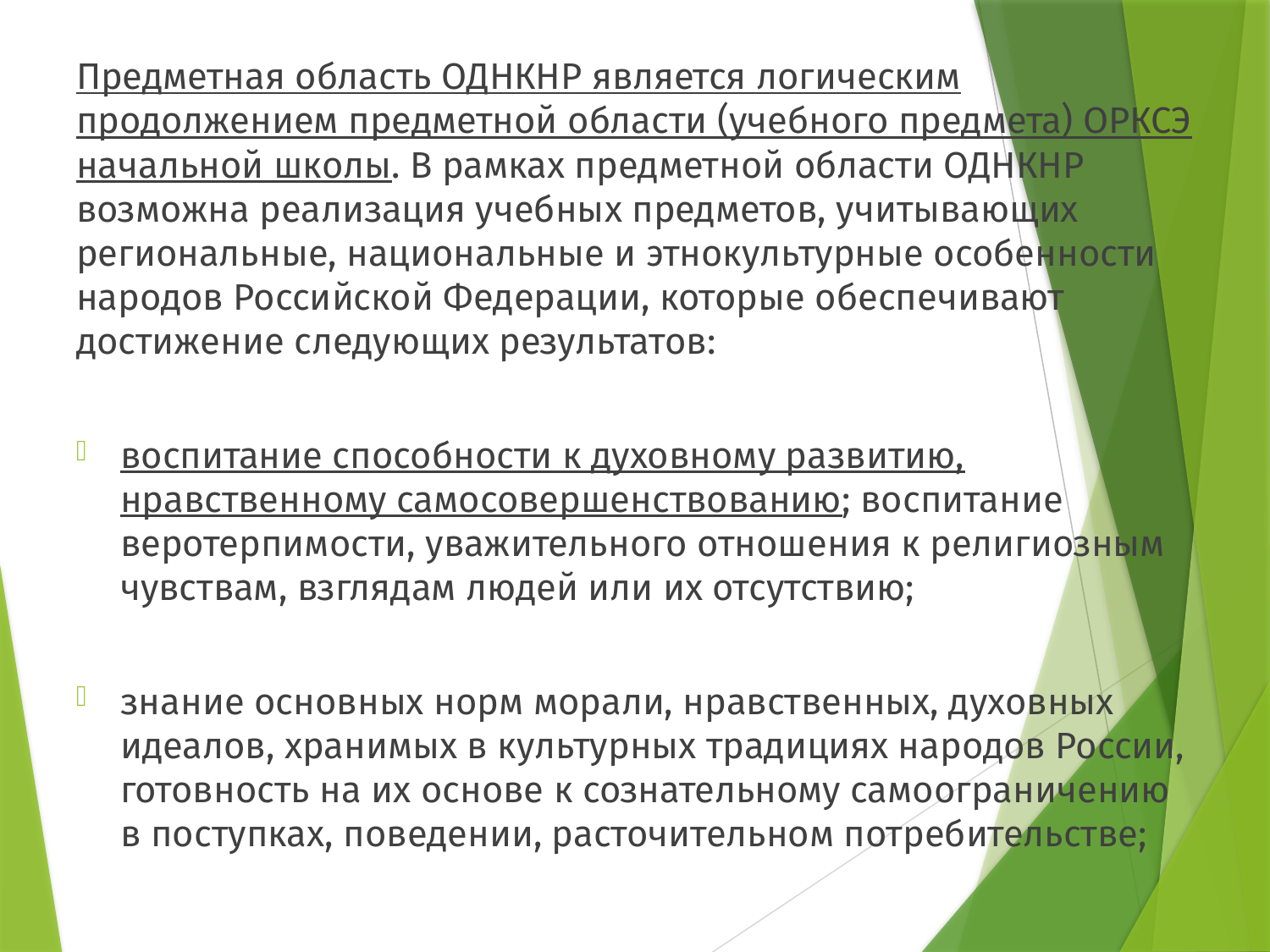

Предметная область ОДНКНР является логическим продолжением предметной области (учебного предмета) ОРКСЭ начальной школы. В рамках предметной области ОДНКНР возможна реализация учебных предметов, учитывающих региональные, национальные и этнокультурные особенности народов Российской Федерации, которые обеспечивают достижение следующих результатов:

воспитание способности к духовному развитию, нравственному самосовершенствованию; воспитание веротерпимости, уважительного отношения к религиозным чувствам, взглядам людей или их отсутствию;

знание основных норм морали, нравственных, духовных идеалов, хранимых в культурных традициях народов России, готовность на их основе к сознательному самоограничению в поступках, поведении, расточительном потребительстве;